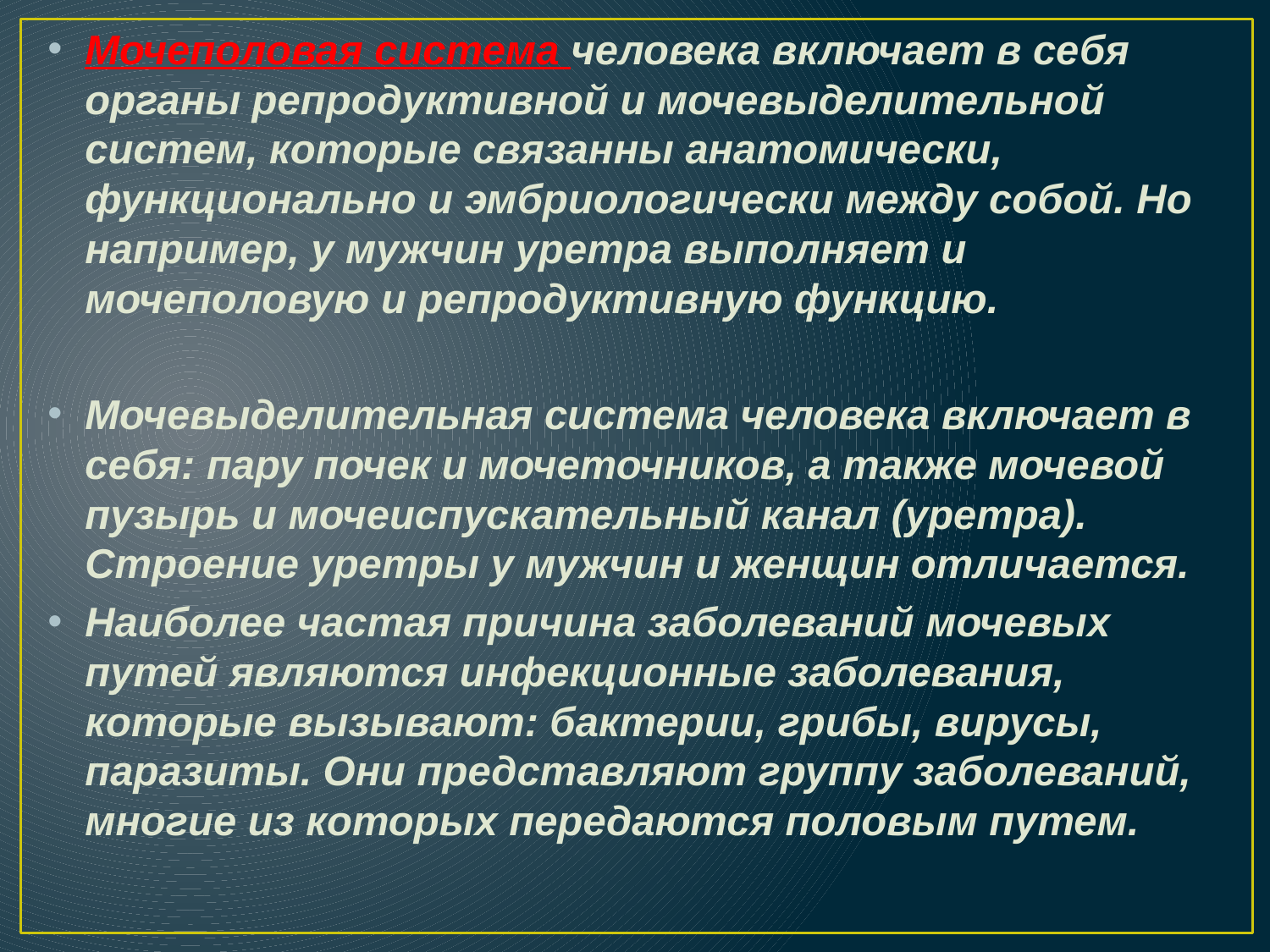

Мочеполовая система человека включает в себя органы репродуктивной и мочевыделительной систем, которые связанны анатомически, функционально и эмбриологически между собой. Но например, у мужчин уретра выполняет и мочеполовую и репродуктивную функцию.

Мочевыделительная система человека включает в себя: пару почек и мочеточников, а также мочевой пузырь и мочеиспускательный канал (уретра). Строение уретры у мужчин и женщин отличается.
Наиболее частая причина заболеваний мочевых путей являются инфекционные заболевания, которые вызывают: бактерии, грибы, вирусы, паразиты. Они представляют группу заболеваний, многие из которых передаются половым путем.